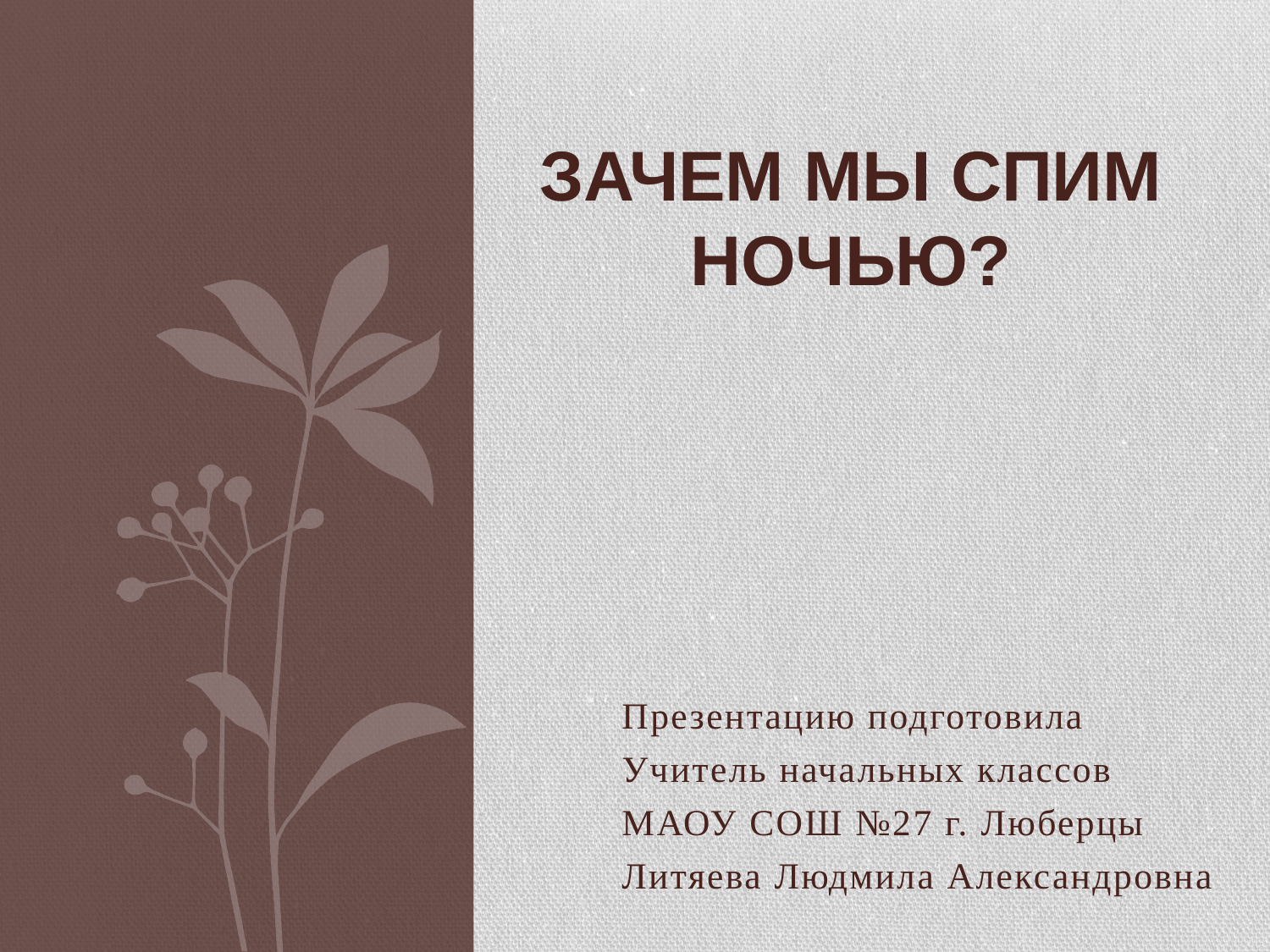

# Зачем мы спим ночью?
Презентацию подготовила
Учитель начальных классов
МАОУ СОШ №27 г. Люберцы
Литяева Людмила Александровна